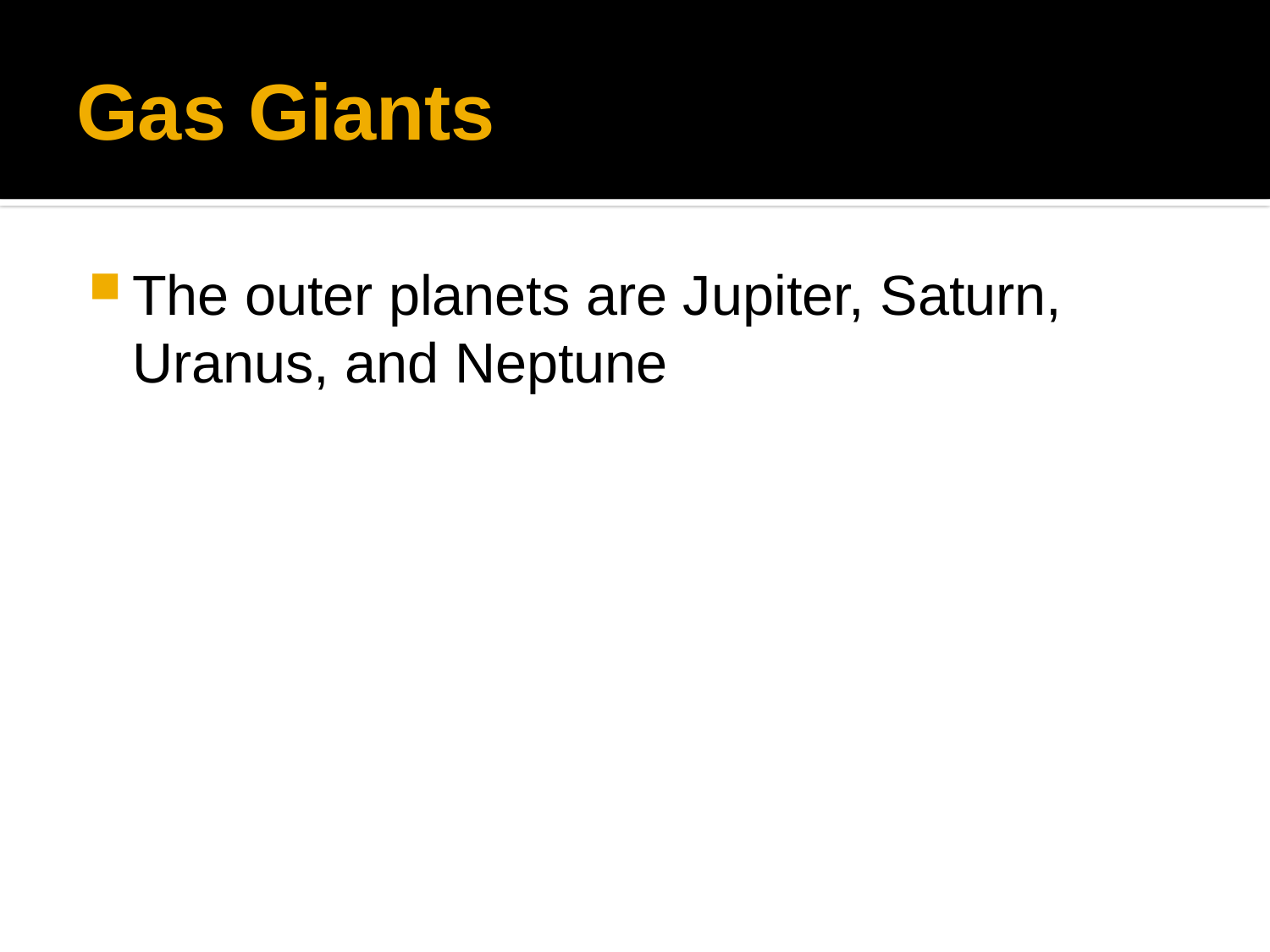

# Gas Giants
The outer planets are Jupiter, Saturn, Uranus, and Neptune